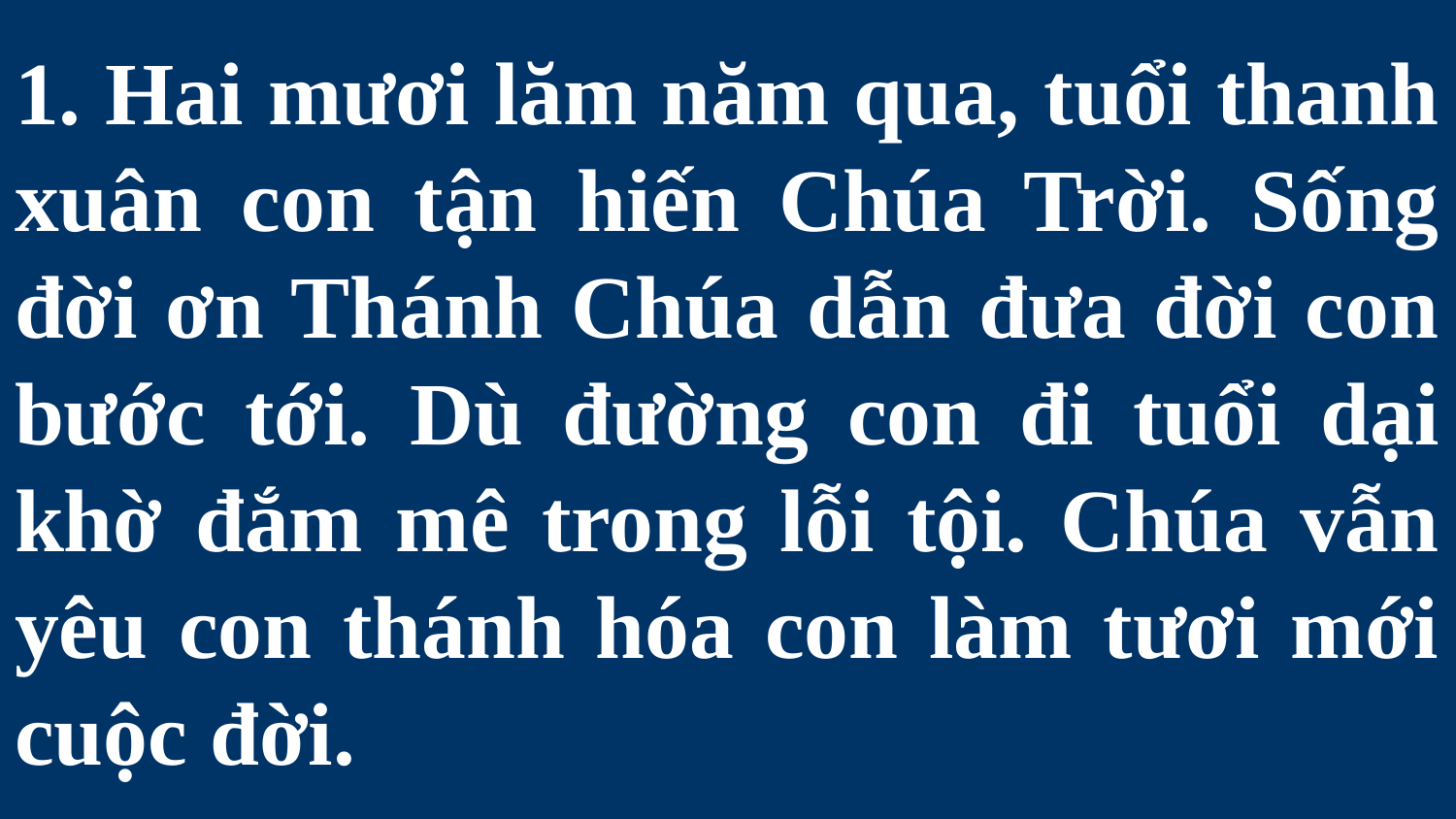

# 1. Hai mươi lăm năm qua, tuổi thanh xuân con tận hiến Chúa Trời. Sống đời ơn Thánh Chúa dẫn đưa đời con bước tới. Dù đường con đi tuổi dại khờ đắm mê trong lỗi tội. Chúa vẫn yêu con thánh hóa con làm tươi mới cuộc đời.